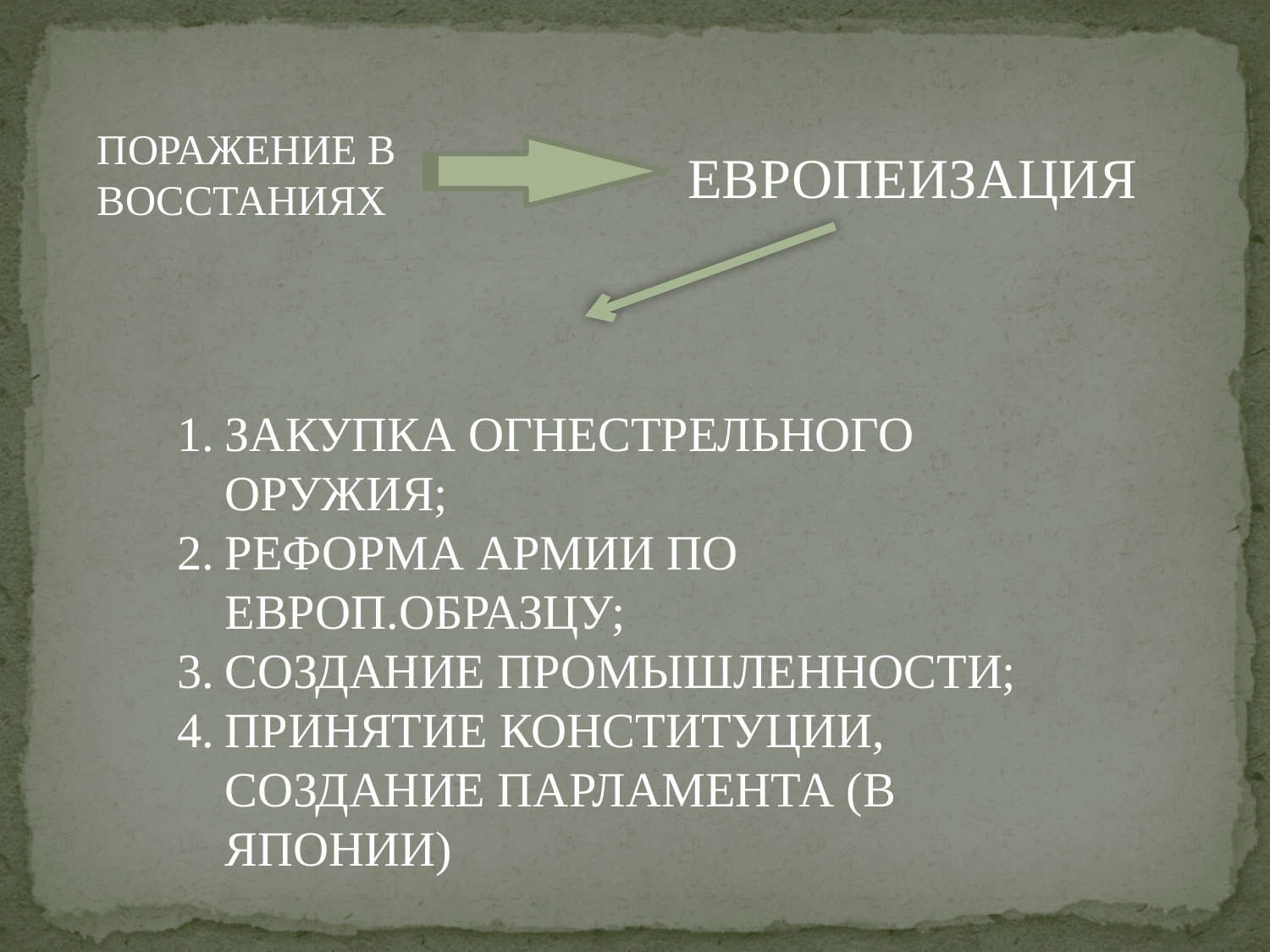

ПОРАЖЕНИЕ В ВОССТАНИЯХ

ЕВРОПЕИЗАЦИЯ
ЗАКУПКА ОГНЕСТРЕЛЬНОГО ОРУЖИЯ;
РЕФОРМА АРМИИ ПО ЕВРОП.ОБРАЗЦУ;
СОЗДАНИЕ ПРОМЫШЛЕННОСТИ;
ПРИНЯТИЕ КОНСТИТУЦИИ, СОЗДАНИЕ ПАРЛАМЕНТА (В ЯПОНИИ)